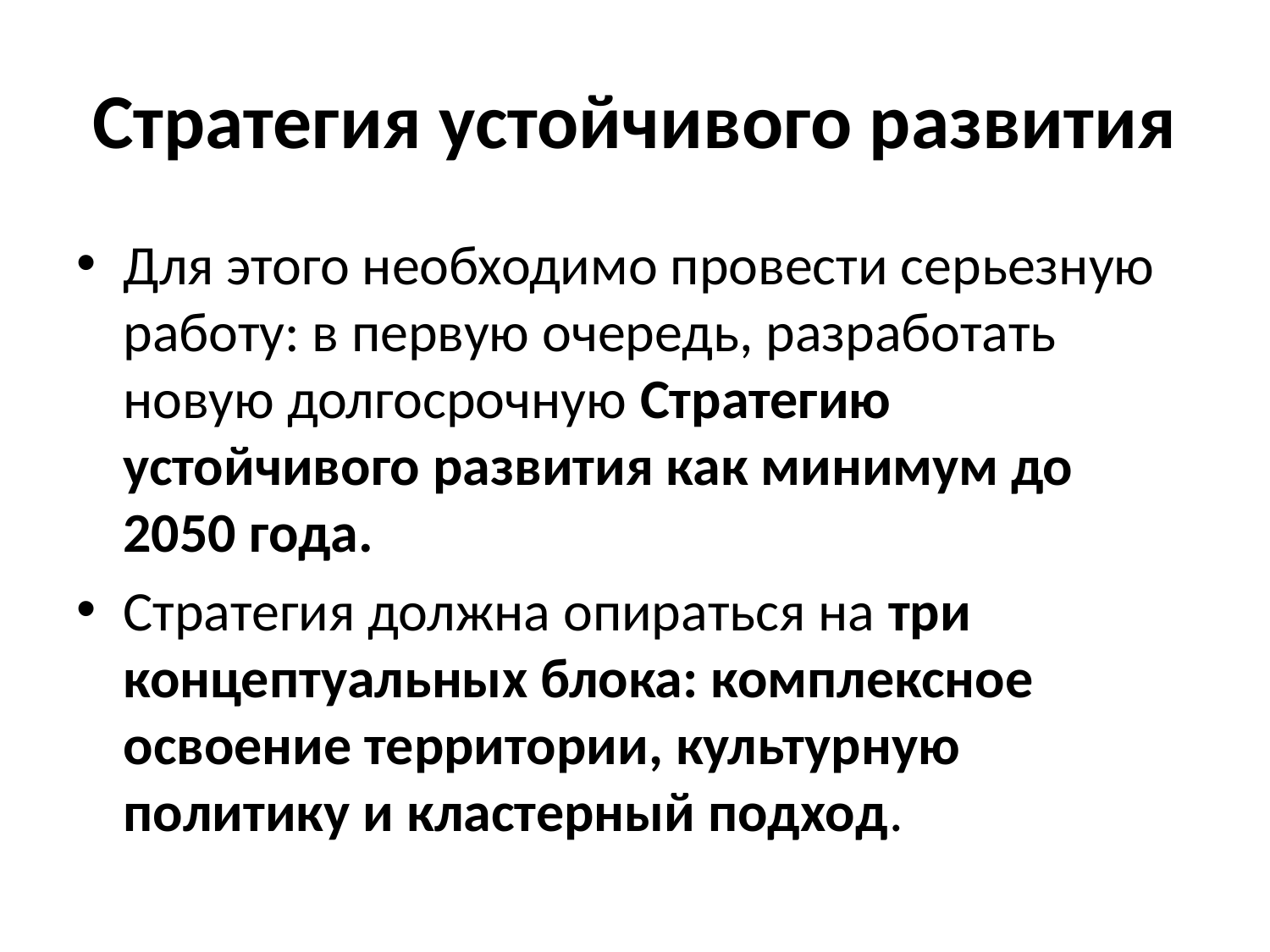

# Стратегия устойчивого развития
Для этого необходимо провести серьезную работу: в первую очередь, разработать новую долгосрочную Стратегию устойчивого развития как минимум до 2050 года.
Стратегия должна опираться на три концептуальных блока: комплексное освоение территории, культурную политику и кластерный подход.